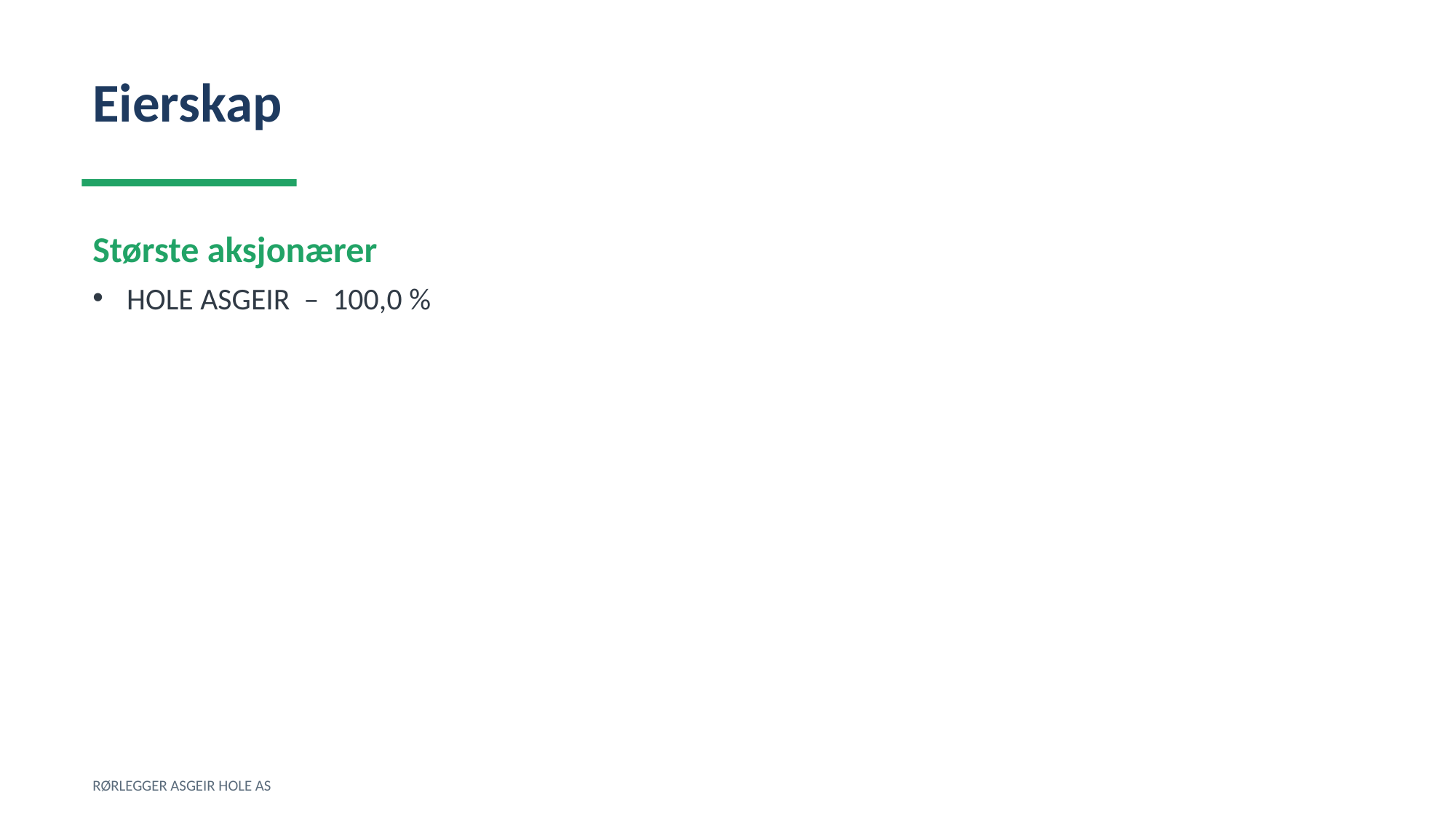

Eierskap

Største aksjonærer
HOLE ASGEIR  –  100,0 %
RØRLEGGER ASGEIR HOLE AS